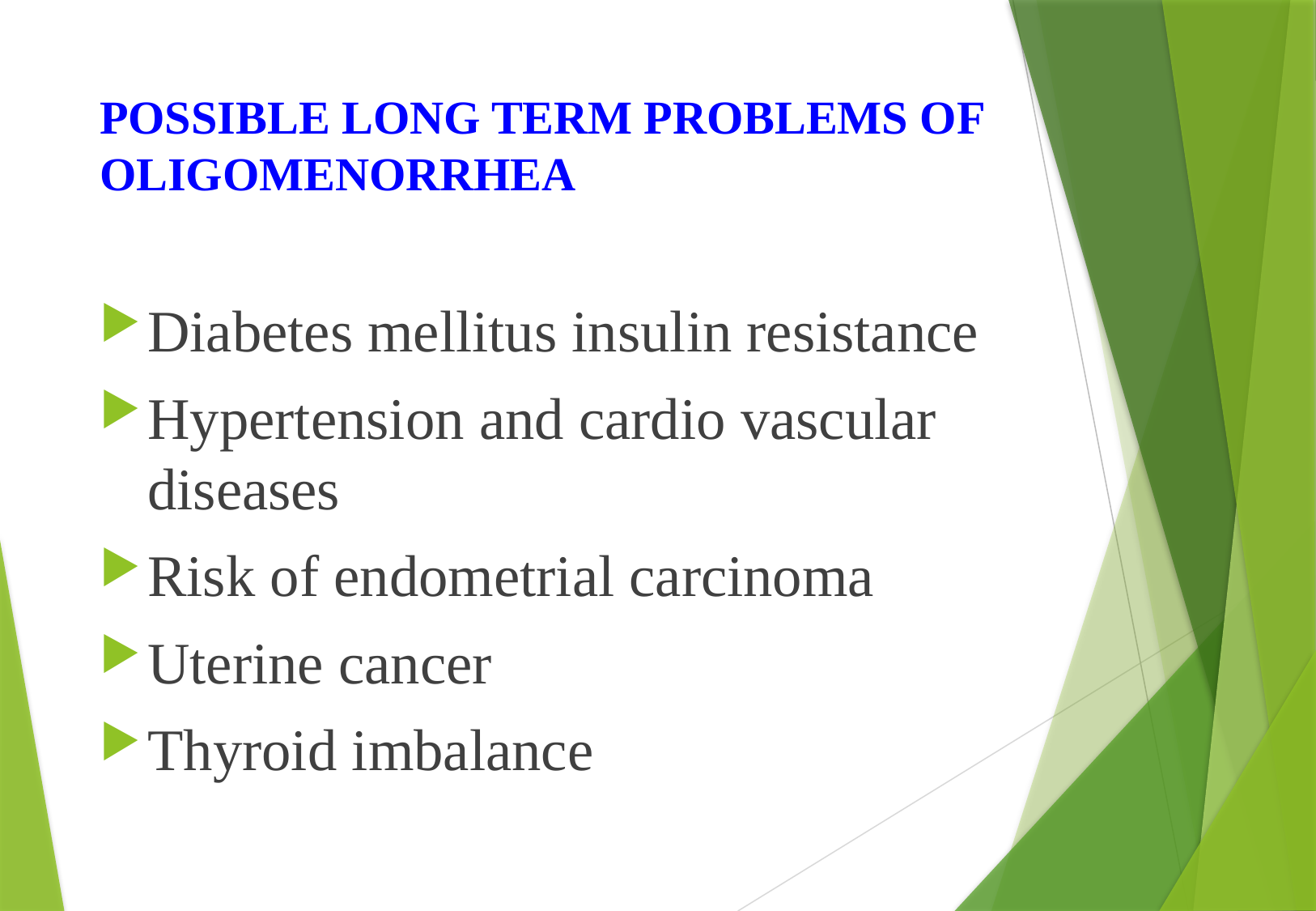

# POSSIBLE LONG TERM PROBLEMS OF OLIGOMENORRHEA
Diabetes mellitus insulin resistance
Hypertension and cardio vascular diseases
Risk of endometrial carcinoma
Uterine cancer
Thyroid imbalance